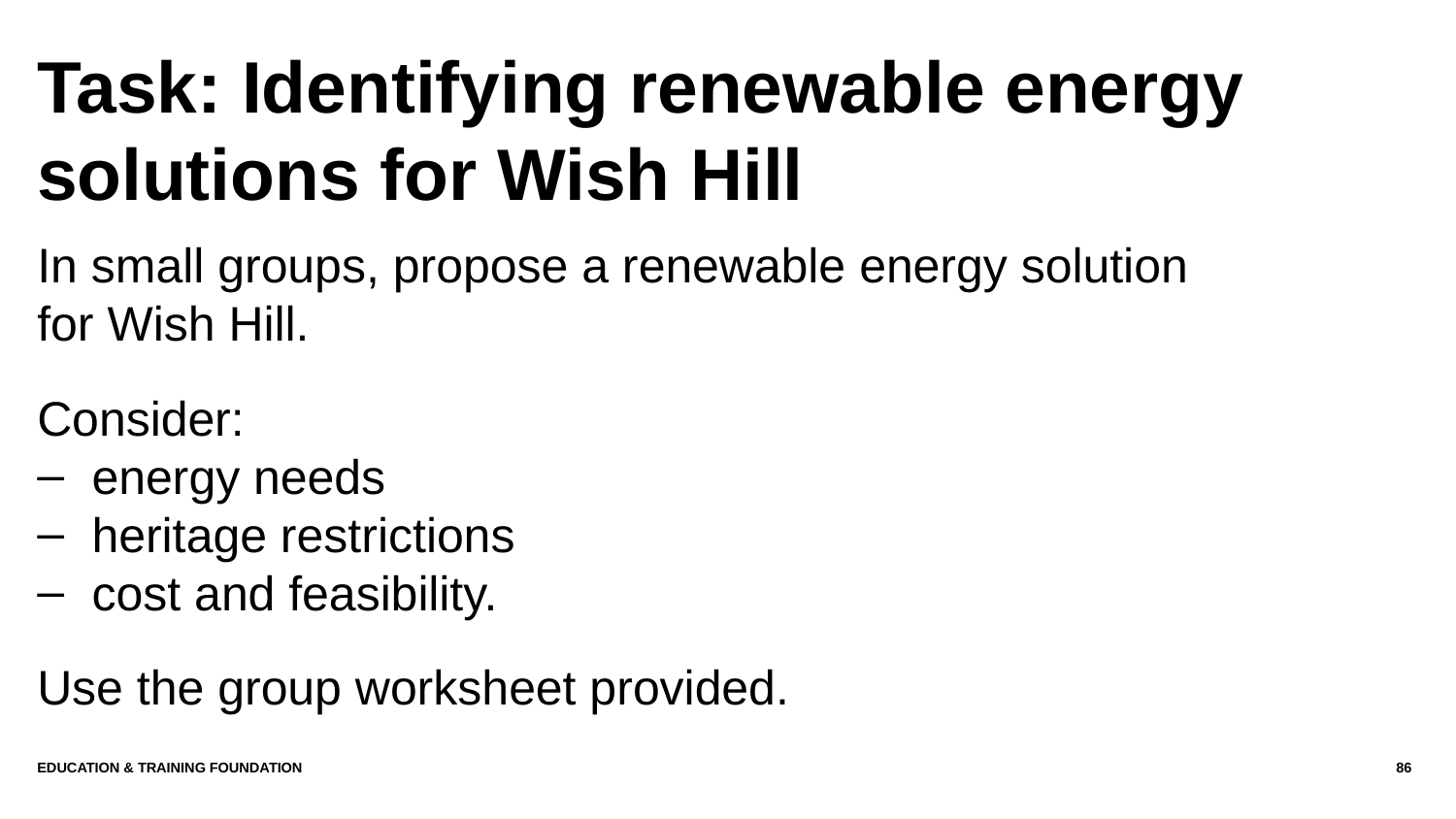

# Task: Identifying renewable energy solutions for Wish Hill

In small groups, propose a renewable energy solution for Wish Hill.
Consider:
energy needs
heritage restrictions
cost and feasibility.
Use the group worksheet provided.

Education & Training Foundation
86